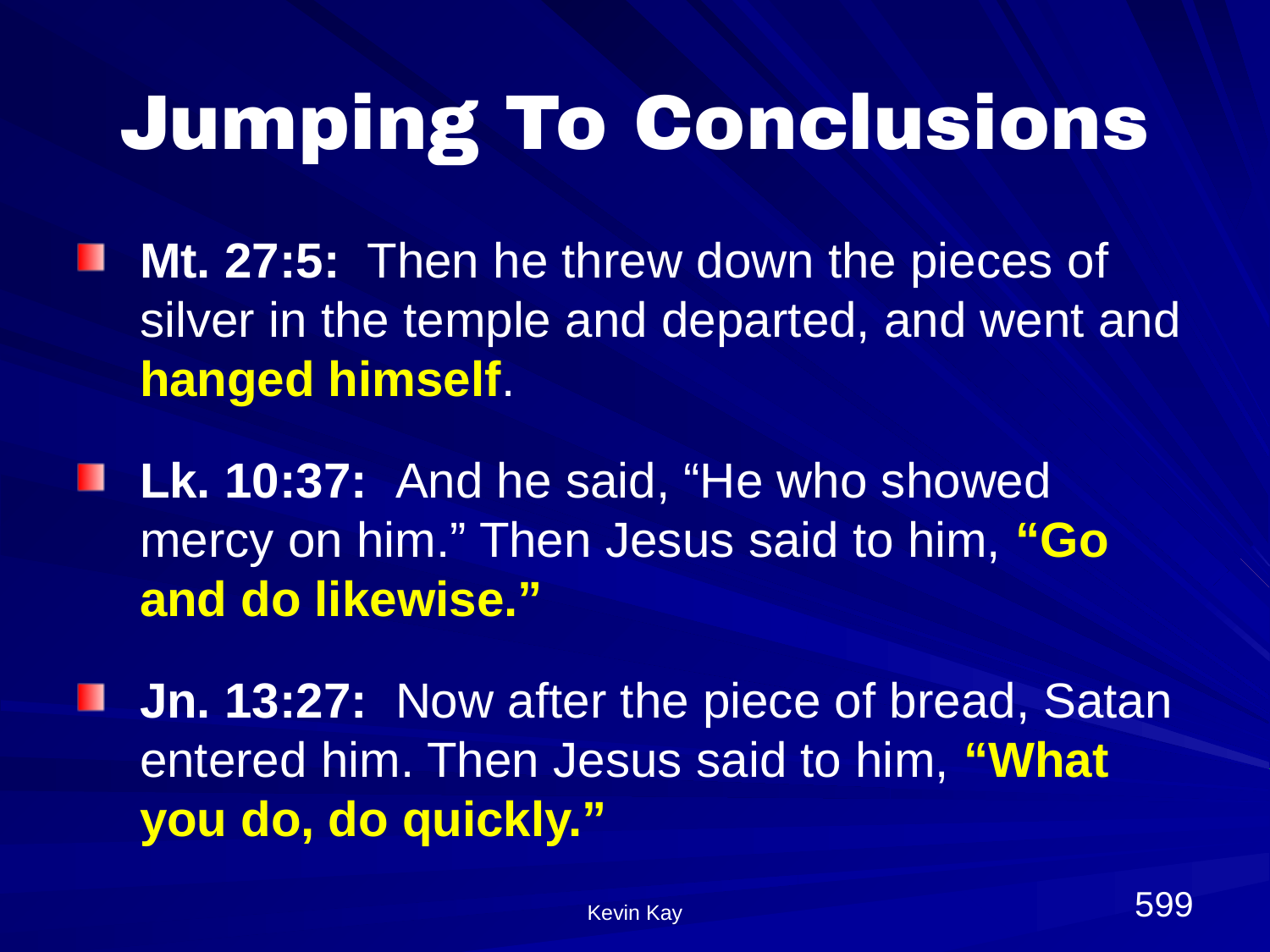

# Jumping To Conclusions
Mt. 27:5:  Then he threw down the pieces of silver in the temple and departed, and went and hanged himself.
Lk. 10:37:  And he said, “He who showed mercy on him.” Then Jesus said to him, “Go and do likewise.”
Jn. 13:27:  Now after the piece of bread, Satan entered him. Then Jesus said to him, “What you do, do quickly.”

599
Kevin Kay